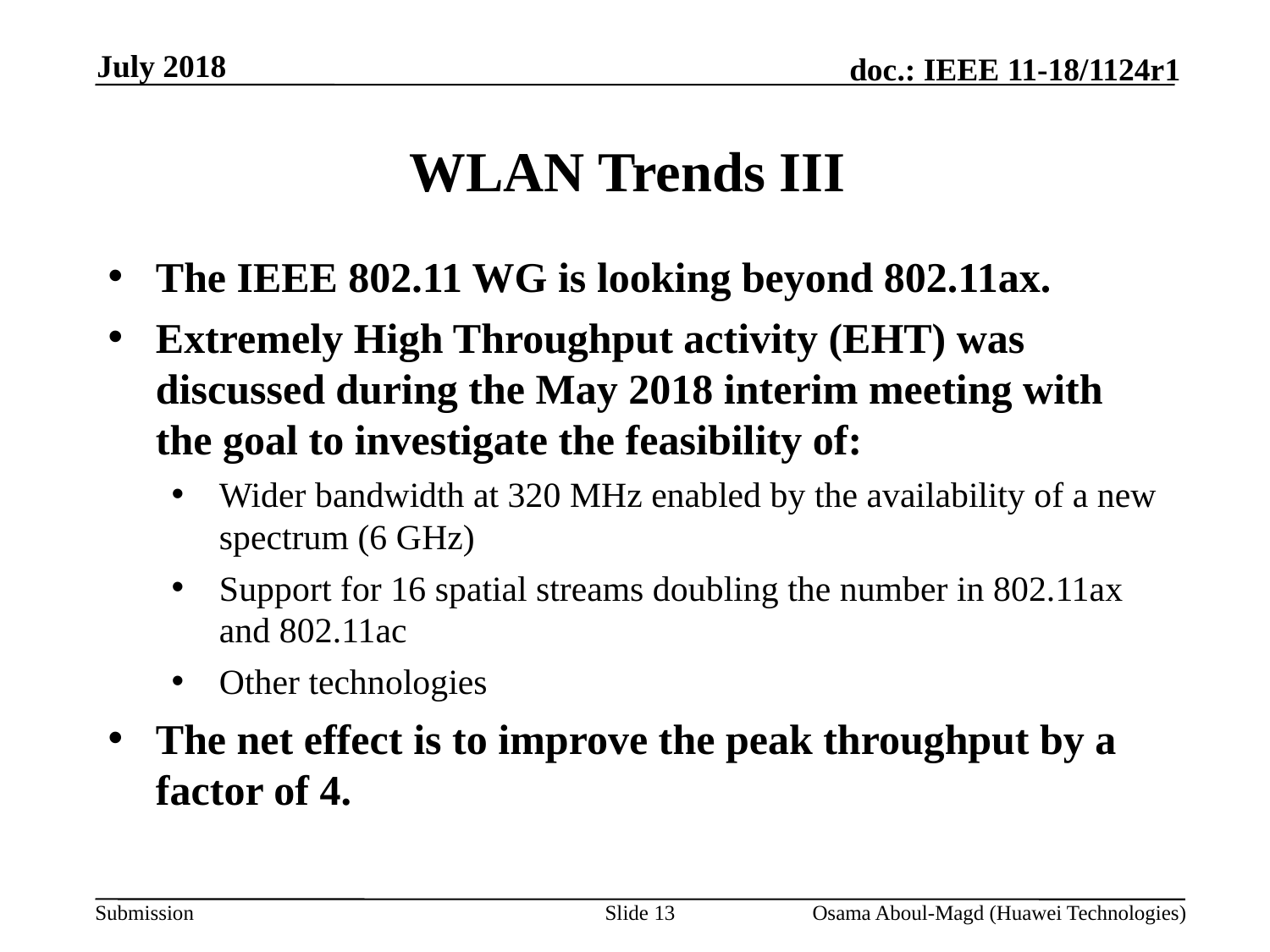

July 2018
# WLAN Trends III
The IEEE 802.11 WG is looking beyond 802.11ax.
Extremely High Throughput activity (EHT) was discussed during the May 2018 interim meeting with the goal to investigate the feasibility of:
Wider bandwidth at 320 MHz enabled by the availability of a new spectrum (6 GHz)
Support for 16 spatial streams doubling the number in 802.11ax and 802.11ac
Other technologies
The net effect is to improve the peak throughput by a factor of 4.
Slide 13
Osama Aboul-Magd (Huawei Technologies)